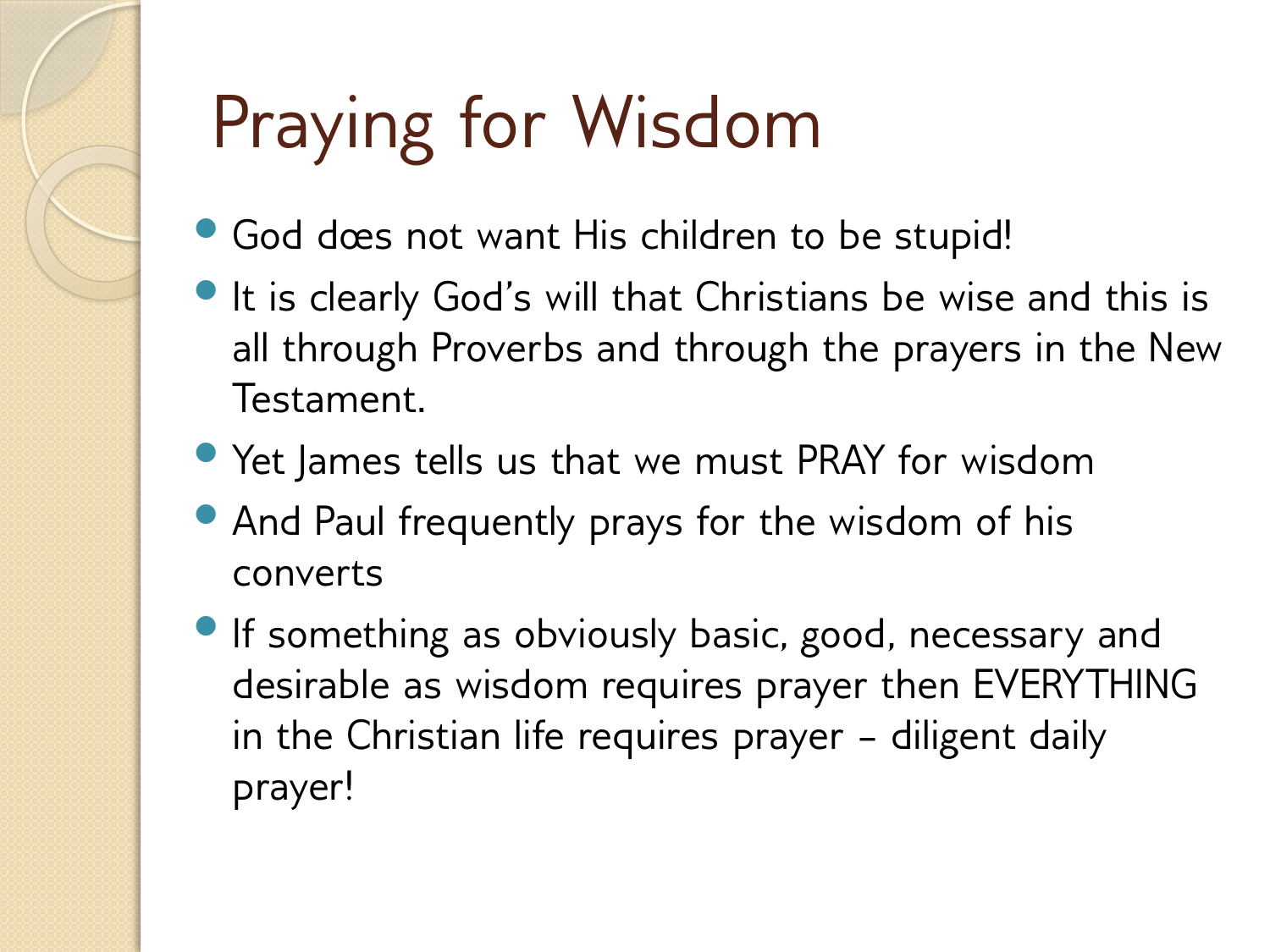

# Praying for Wisdom
God does not want His children to be stupid!
It is clearly God’s will that Christians be wise and this is all through Proverbs and through the prayers in the New Testament.
Yet James tells us that we must PRAY for wisdom
And Paul frequently prays for the wisdom of his converts
If something as obviously basic, good, necessary and desirable as wisdom requires prayer then EVERYTHING in the Christian life requires prayer – diligent daily prayer!